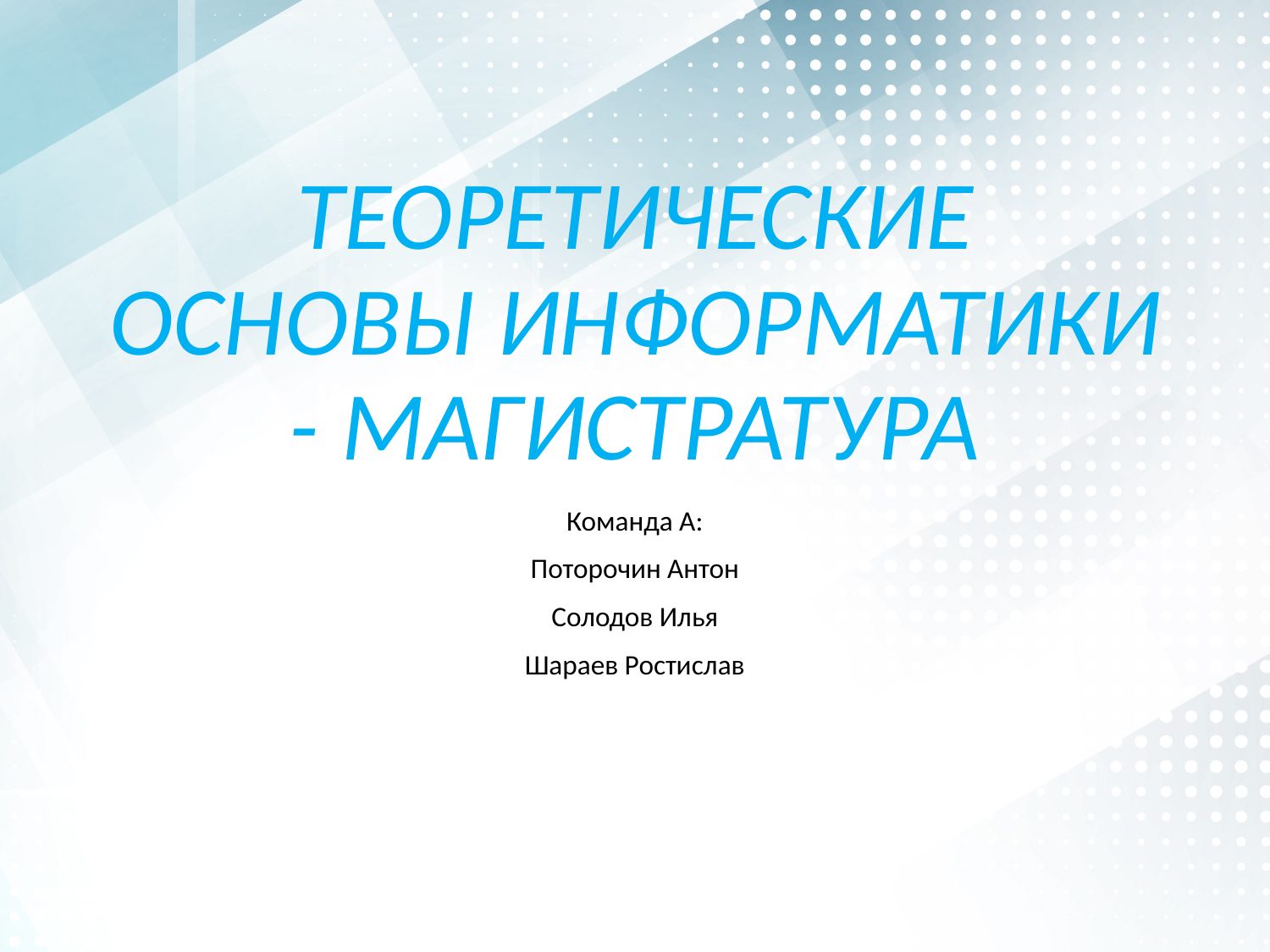

# ТЕОРЕТИЧЕСКИЕ ОСНОВЫ ИНФОРМАТИКИ - МАГИСТРАТУРА
Команда А:
Поторочин Антон
Солодов Илья
Шараев Ростислав